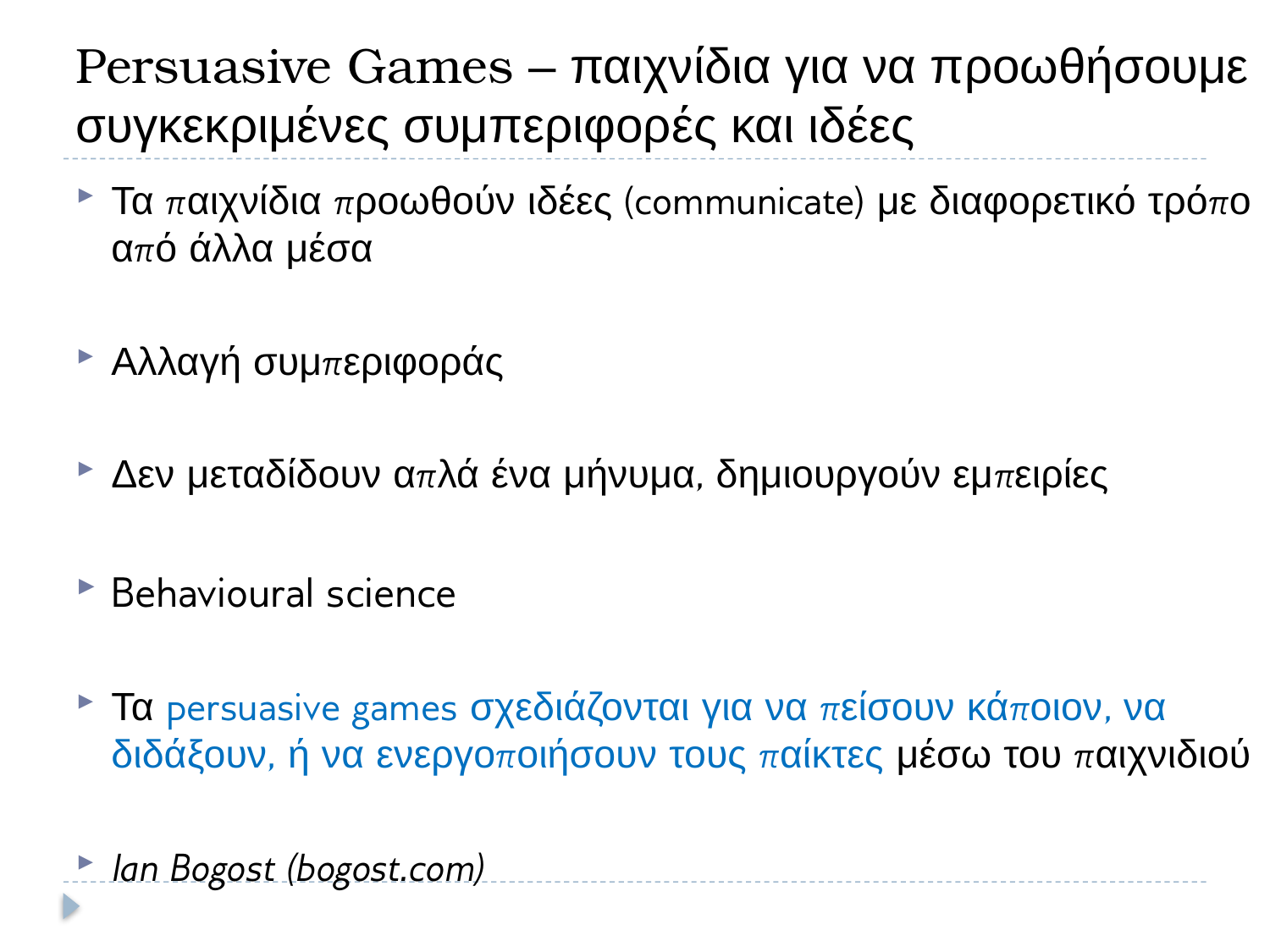

# Persuasive Games – παιχνίδια για να προωθήσουμε συγκεκριμένες συμπεριφορές και ιδέες
Τα παιχνίδια προωθούν ιδέες (communicate) με διαφορετικό τρόπο από άλλα μέσα

Αλλαγή συμπεριφοράς

Δεν μεταδίδουν απλά ένα μήνυμα, δημιουργούν εμπειρίες

Behavioural science

Τα persuasive games σχεδιάζονται για να πείσουν κάποιον, να διδάξουν, ή να ενεργοποιήσουν τους παίκτες μέσω του παιχνιδιού

Ian Bogost (bogost.com)